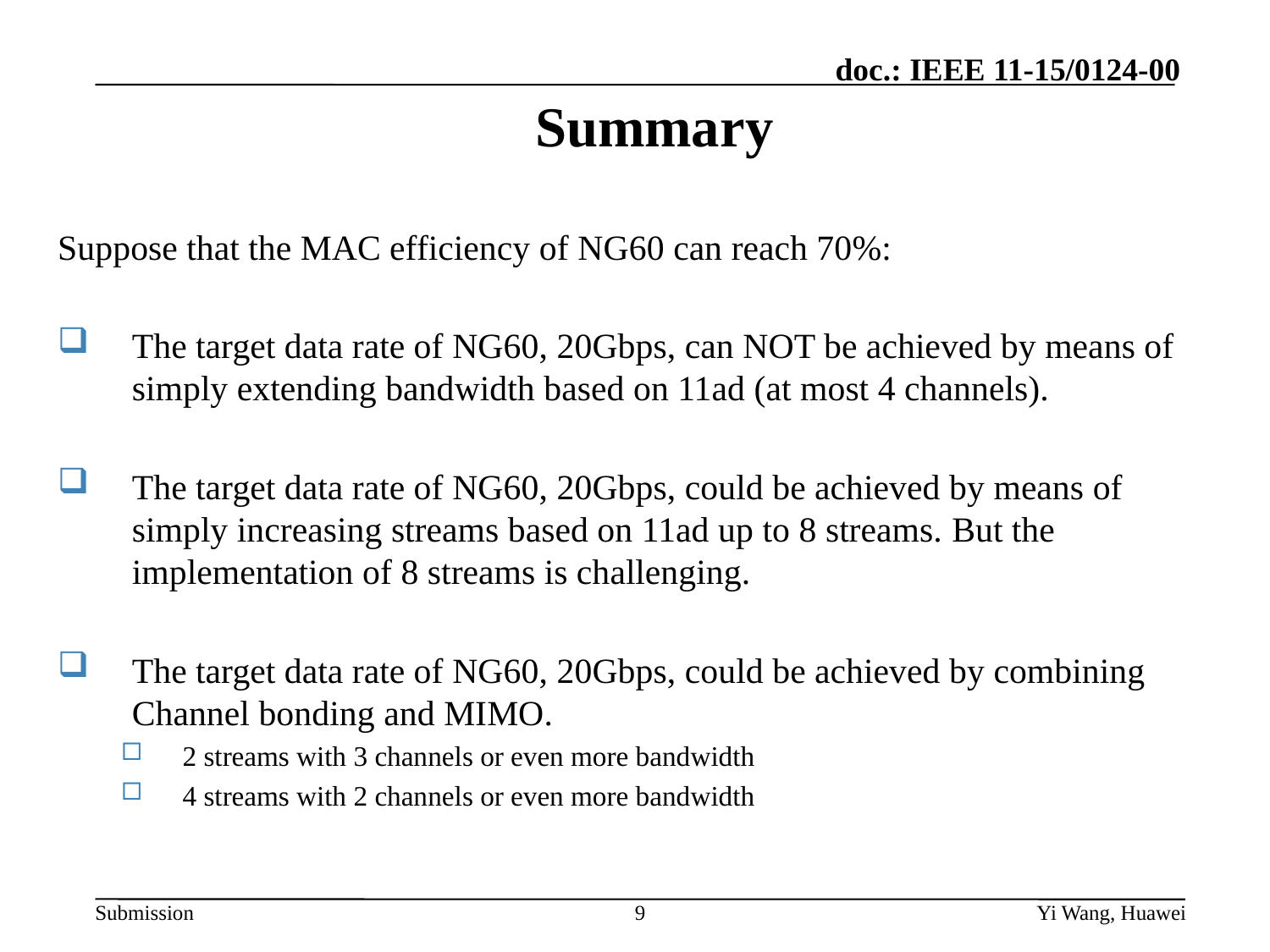

# Summary
Suppose that the MAC efficiency of NG60 can reach 70%:

The target data rate of NG60, 20Gbps, can NOT be achieved by means of simply extending bandwidth based on 11ad (at most 4 channels).

The target data rate of NG60, 20Gbps, could be achieved by means of simply increasing streams based on 11ad up to 8 streams. But the implementation of 8 streams is challenging.

The target data rate of NG60, 20Gbps, could be achieved by combining Channel bonding and MIMO.
2 streams with 3 channels or even more bandwidth
4 streams with 2 channels or even more bandwidth

9
Yi Wang, Huawei